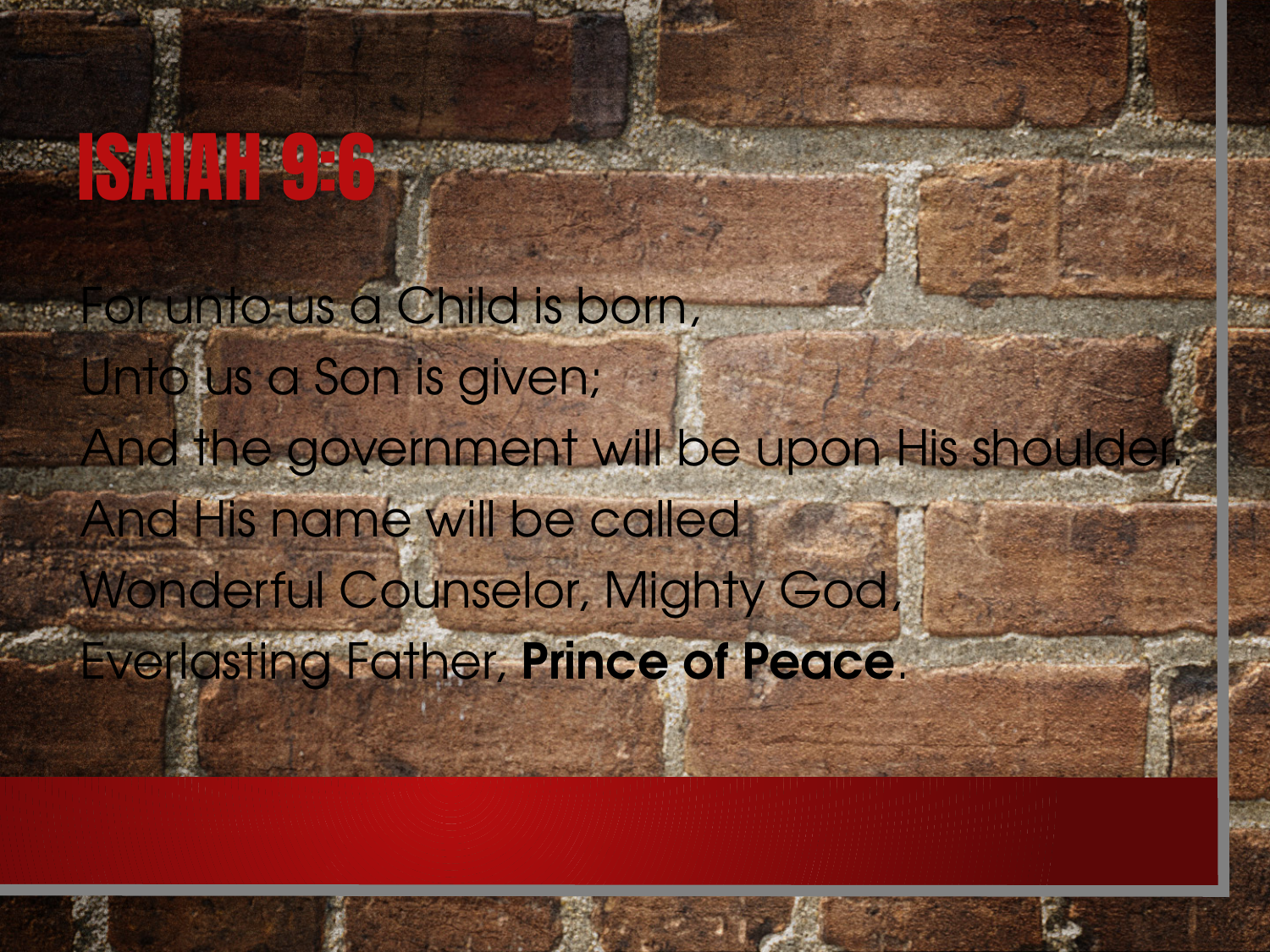

# Isaiah 9:6
For unto us a Child is born,
Unto us a Son is given;
And the government will be upon His shoulder.
And His name will be called
Wonderful Counselor, Mighty God,
Everlasting Father, Prince of Peace.